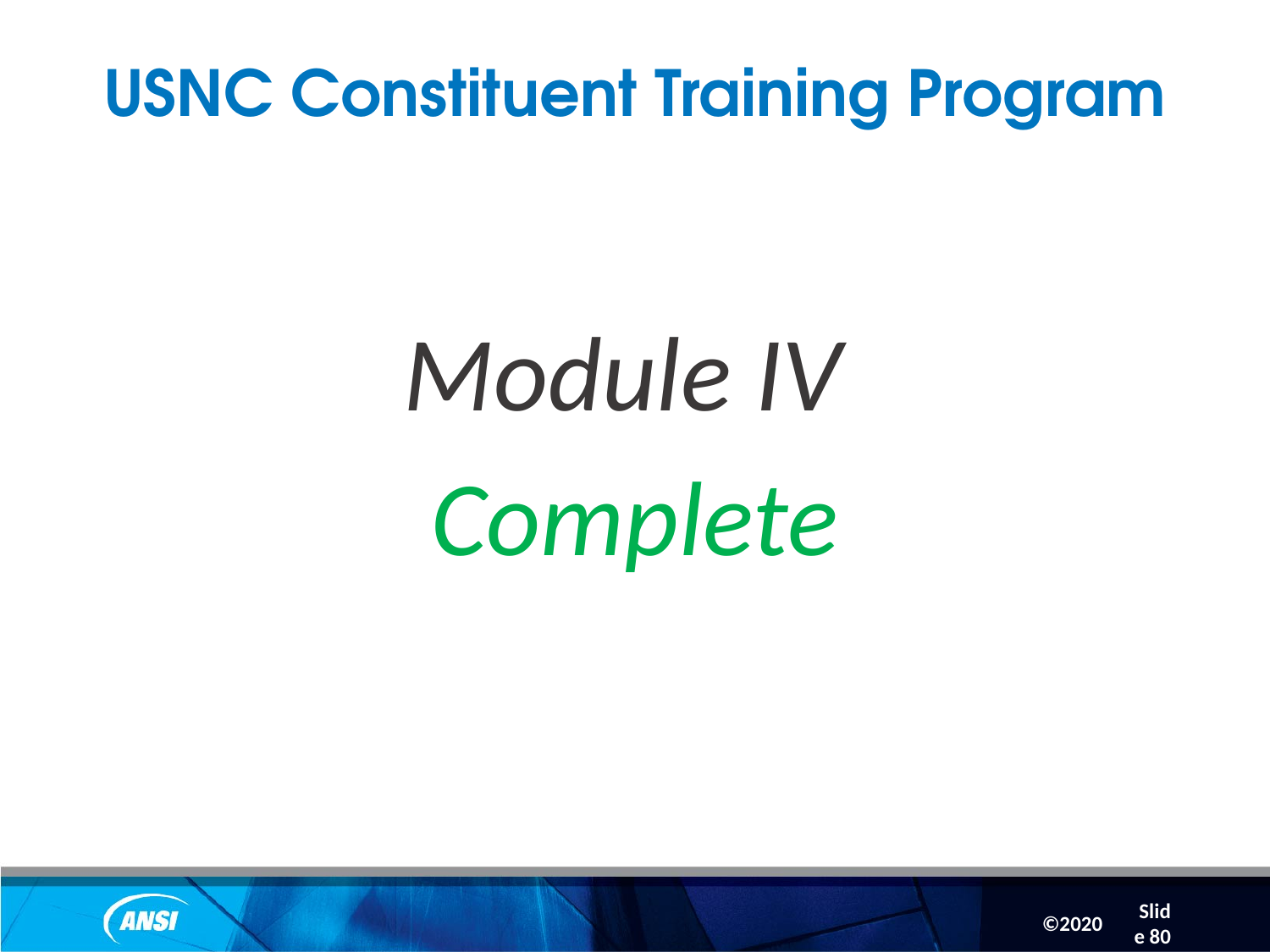

Slide 80
# USNC Constituent Training Program

Module IV
Complete